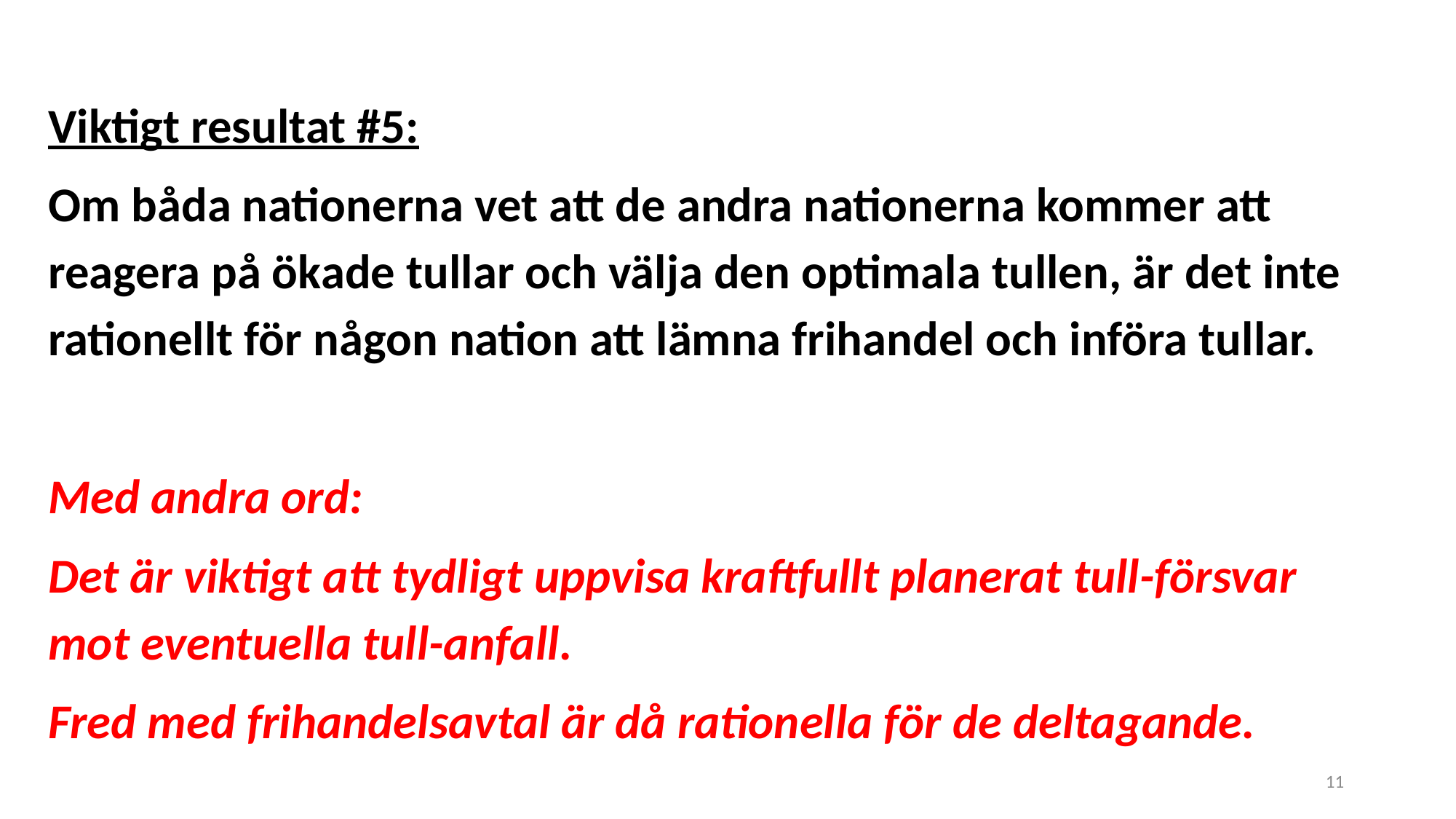

Viktigt resultat #5:
Om båda nationerna vet att de andra nationerna kommer att reagera på ökade tullar och välja den optimala tullen, är det inte rationellt för någon nation att lämna frihandel och införa tullar.

Med andra ord:
Det är viktigt att tydligt uppvisa kraftfullt planerat tull-försvar mot eventuella tull-anfall.
Fred med frihandelsavtal är då rationella för de deltagande.
11